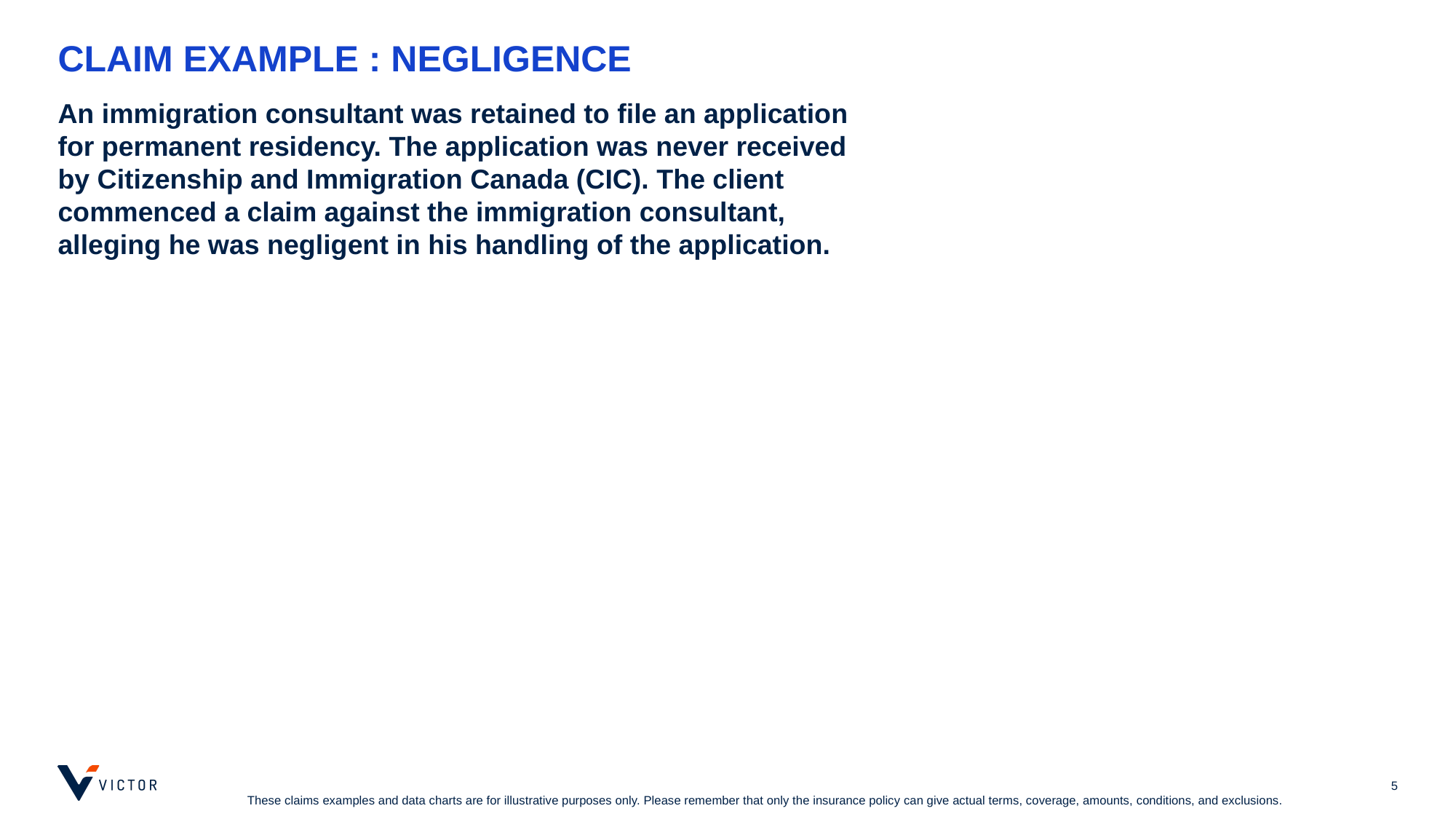

# CLAIM EXAMPLE : NEGLIGENCE
An immigration consultant was retained to file an application for permanent residency. The application was never received by Citizenship and Immigration Canada (CIC). The client commenced a claim against the immigration consultant, alleging he was negligent in his handling of the application.
5
These claims examples and data charts are for illustrative purposes only. Please remember that only the insurance policy can give actual terms, coverage, amounts, conditions, and exclusions.